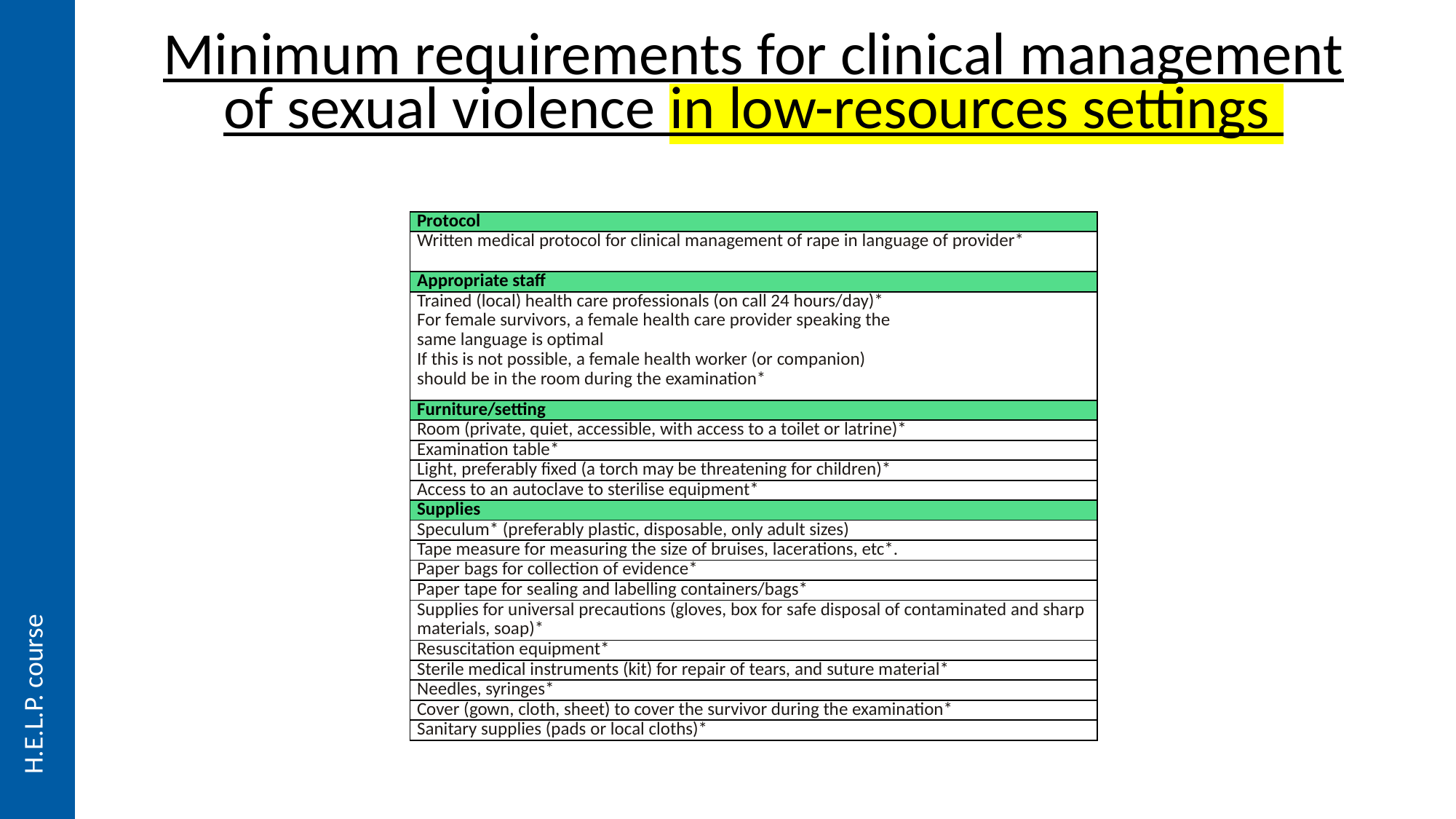

Minimum requirements for clinical management of sexual violence in low-resources settings
| Protocol |
| --- |
| Written medical protocol for clinical management of rape in language of provider\* |
| Appropriate staff |
| Trained (local) health care professionals (on call 24 hours/day)\* For female survivors, a female health care provider speaking the same language is optimal If this is not possible, a female health worker (or companion) should be in the room during the examination\* |
| Furniture/setting |
| Room (private, quiet, accessible, with access to a toilet or latrine)\* |
| Examination table\* |
| Light, preferably fixed (a torch may be threatening for children)\* |
| Access to an autoclave to sterilise equipment\* |
| Supplies |
| Speculum\* (preferably plastic, disposable, only adult sizes) |
| Tape measure for measuring the size of bruises, lacerations, etc\*. |
| Paper bags for collection of evidence\* |
| Paper tape for sealing and labelling containers/bags\* |
| Supplies for universal precautions (gloves, box for safe disposal of contaminated and sharp materials, soap)\* |
| Resuscitation equipment\* |
| Sterile medical instruments (kit) for repair of tears, and suture material\* |
| Needles, syringes\* |
| Cover (gown, cloth, sheet) to cover the survivor during the examination\* |
| Sanitary supplies (pads or local cloths)\* |
H.E.L.P. course